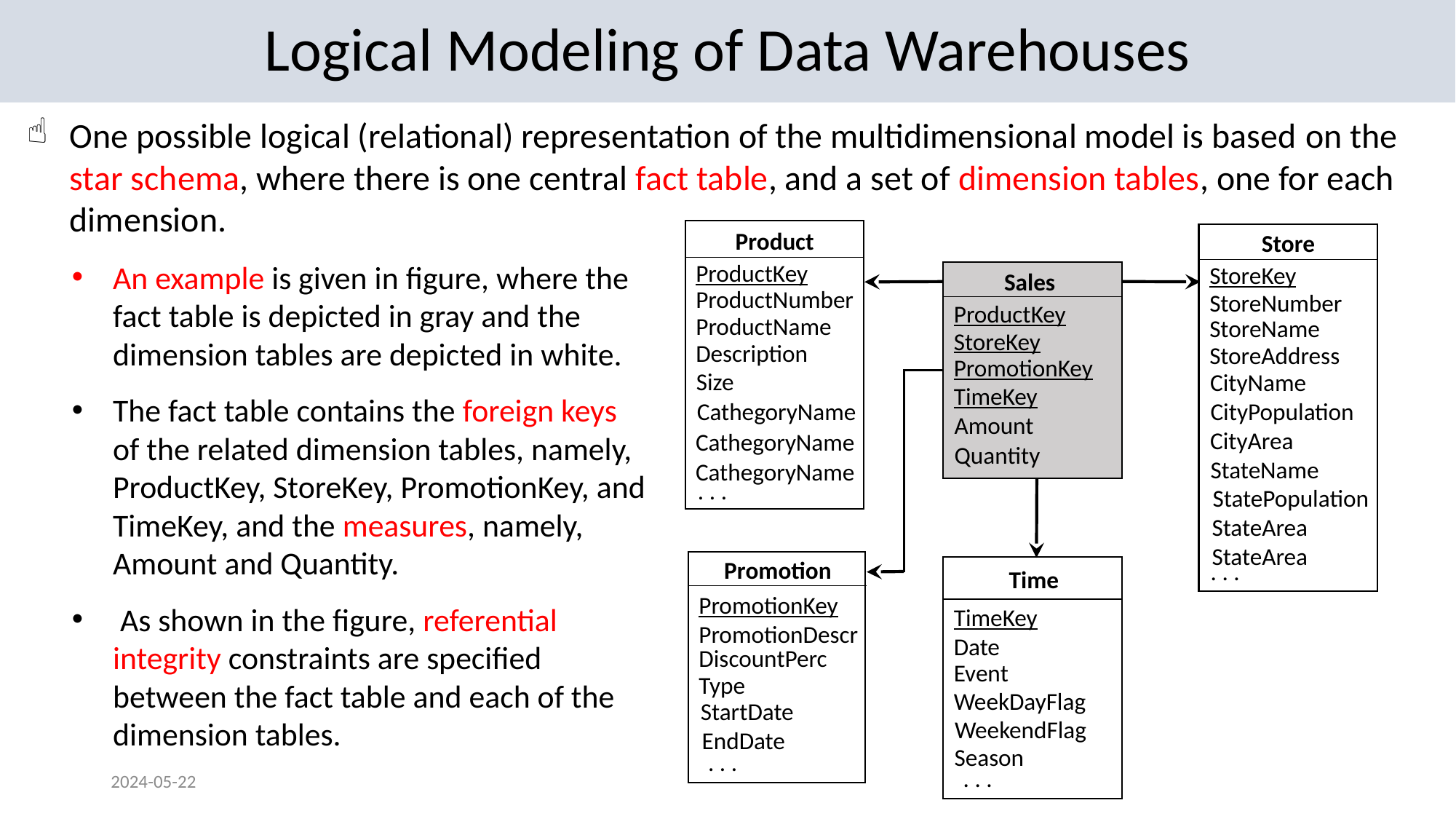

Logical Modeling of Data Warehouses
One possible logical (relational) representation of the multidimensional model is based on the star schema, where there is one central fact table, and a set of dimension tables, one for each dimension.
Product

ProductKey
ProductNumber
ProductName
Description
Size
CathegoryName
CathegoryName
CathegoryName
. . .
Store

StoreKey
StoreNumber
StoreName
StoreAddress
CityName
CityPopulation
CityArea
StateName
StatePopulation
StateArea
StateArea
. . .
Sales

ProductKey
StoreKey
PromotionKey
TimeKey
Amount
Quantity
Promotion

PromotionKey
PromotionDescr
DiscountPerc
Type
StartDate
EndDate
. . .

Time
TimeKey
Date
Event
WeekDayFlag
WeekendFlag
Season
. . .
An example is given in figure, where the fact table is depicted in gray and the dimension tables are depicted in white.
The fact table contains the foreign keys of the related dimension tables, namely, ProductKey, StoreKey, PromotionKey, and TimeKey, and the measures, namely, Amount and Quantity.
 As shown in the figure, referential integrity constraints are specified between the fact table and each of the dimension tables.

2024-05-22